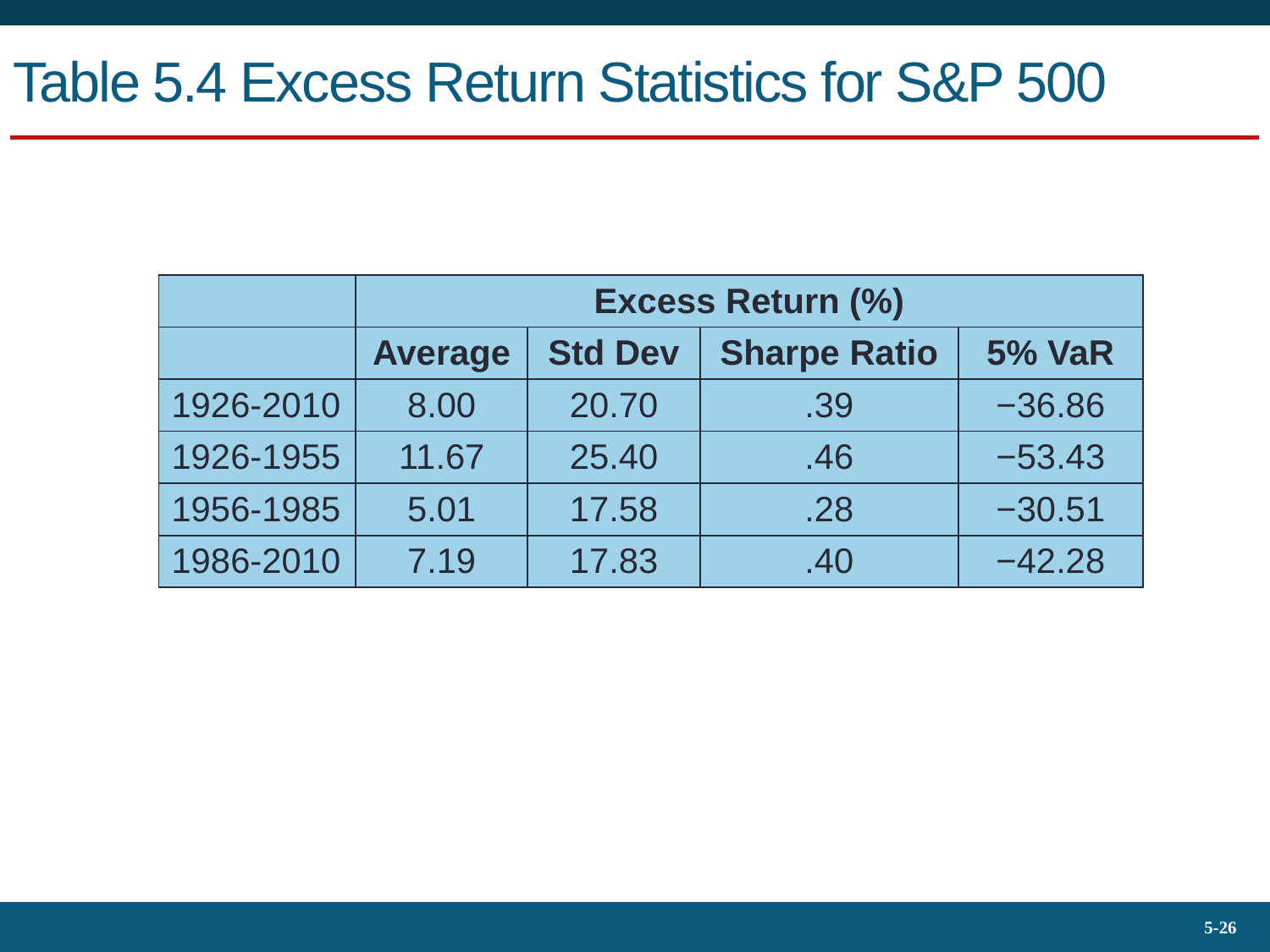

# Table 5.4 Excess Return Statistics for S&P 500
|  | Excess Return (%) |  |  |  |
| --- | --- | --- | --- | --- |
|  | Average | Std Dev | Sharpe Ratio | 5% VaR |
| 1926-2010 | 8.00 | 20.70 | .39 | −36.86 |
| 1926-1955 | 11.67 | 25.40 | .46 | −53.43 |
| 1956-1985 | 5.01 | 17.58 | .28 | −30.51 |
| 1986-2010 | 7.19 | 17.83 | .40 | −42.28 |